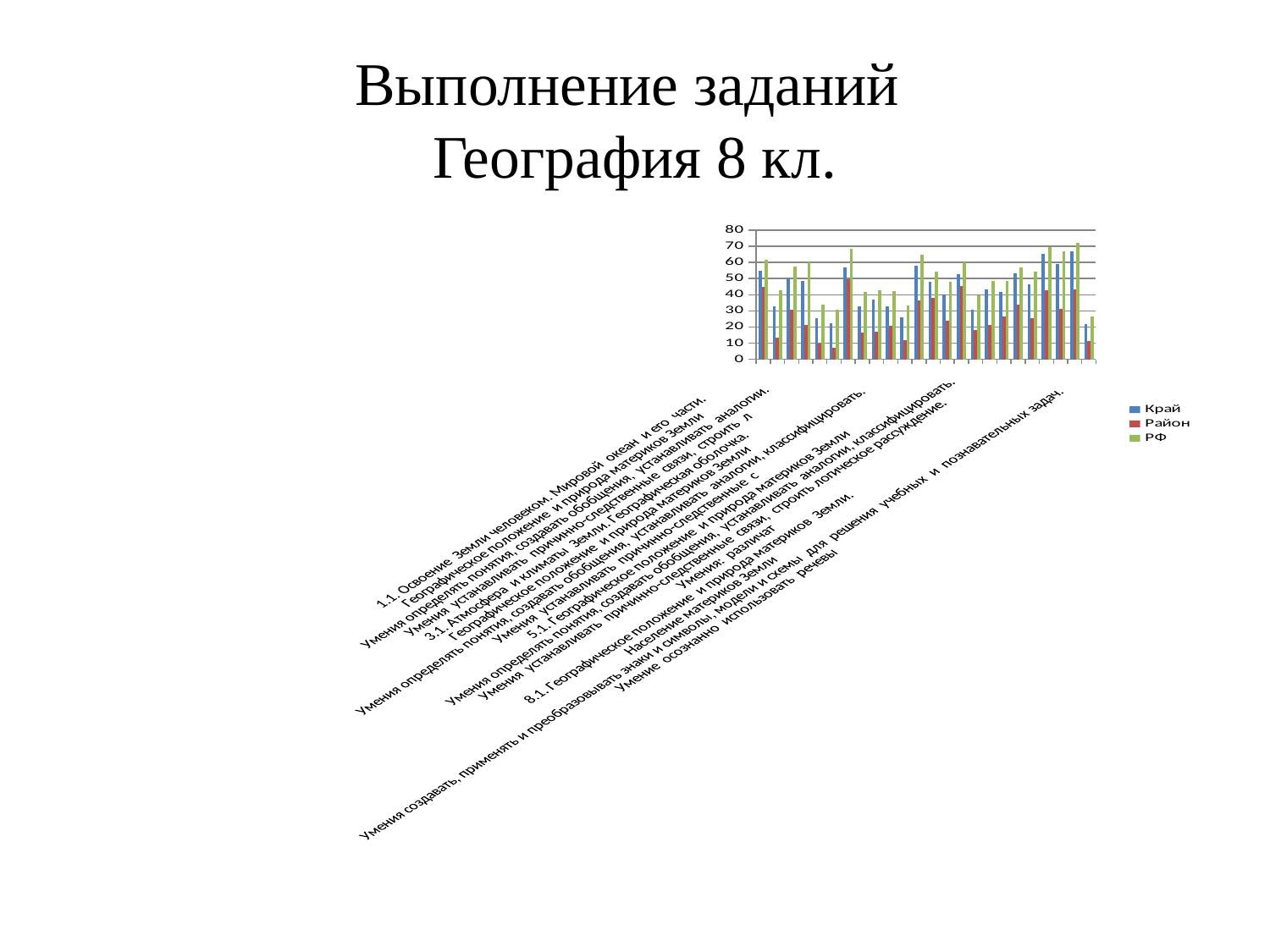

# Выполнение заданий География 8 кл.

### Chart

| Category | Край | Район | РФ |
|---|---|---|---|
| 1.1. Освоение  Земли человеком. Мировой  океан  и его  части.
Географическое положение  и природа материков Земли
Умения определять понятия, создавать обобщения,  устанавливать  аналогии.
Умения  устанавливать  причинно-следственные  связи,  строить  л | 55.05 | 45.0 | 61.83 |
| 1.2. Умения  устанавливать  причинно-следственные  связи,  строить  логическое рассуждение.  Смысловое чтение.
Представления  об  основных  этапах географического  освоения  Земли,  открытиях  великих  путешественников  и землепроходцев,  исследованиях   | 32.94 | 13.67 | 42.879999999999995 |
| 1.3. Умения  устанавливать  причинно-следственные  связи,  строить  логическое рассуждение.  Смысловое чтение.
Представления  об  основных  этапах географического  освоения  Земли,  открытиях  великих  путешественников  и землепроходцев,  исследованиях   | 50.06 | 30.67 | 57.449999999999996 |
| 1.4. Умения  устанавливать  причинно-следственные  связи,  строить  логическое рассуждение.  Смысловое чтение.
Представления  об  основных  этапах географического  освоения  Земли,  открытиях  великих  путешественников  и землепроходцев,  исследованиях   | 48.339999999999996 | 21.330000000000005 | 60.09 |
| 2.1. Литосфера  и рельеф  Земли. Географическое положение  и природа материков Земли
Умения  создавать,  применять  и преобразовывать  знаки  и  символы, модели и схемы для решения учебных задач.
Умения: ориентироваться в источниках географической  инф | 25.330000000000005 | 10.0 | 33.72000000000001 |
| 2.2. Литосфера  и рельеф  Земли. Географическое положение  и природа материков Земли
Умения  создавать,  применять  и преобразовывать  знаки  и  символы, модели и схемы для решения учебных задач.
Умения: ориентироваться в источниках географической  инф | 22.43999999999999 | 7.33 | 30.77999999999999 |
| 2.3. Умения  использовать  источники географической  информации  для решения  различных  задач:  выявление географических  зависимостей  и
закономерностей;  расчет  количественных  показателей,  характеризующих географические  объекты;  сопоставление гео | 57.08 | 49.67 | 68.26 |
| 3.1. Атмосфера  и климаты  Земли. Географическая оболочка.
Географическое положение  и природа материков Земли
Умения определять понятия, создавать обобщения,  устанавливать  аналогии, классифицировать.
Умения  устанавливать  причинно-следственные  с | 33.050000000000004 | 16.670000000000005 | 41.83 |
| 3.2. Атмосфера  и климаты  Земли. Географическая оболочка.   | 36.89 | 17.329999999999988 | 42.8 |
| 3.3. Умения ориентироваться в источниках географической информации: находить и  извлекать  необходимую информацию; определять и сравнивать качественные  и  количественные показатели,  характеризующие географические  объекты,  процессы  и явления, их полож | 32.56 | 20.67 | 42.41 |
| 3.4. Умения:  различать  изученные географические  объекты,  процессы  и явления;  сравнивать  географические объекты, процессы и явления на основе известных характерных свойств.
Способность  использовать  знания  о географических  законах  и закономерно | 25.77999999999999 | 11.67 | 33.2 |
| 4.1. Главные закономерности природы Земли
Умения  устанавливать  причинно-следственные  связи,  строить логическое  рассуждение,  умозаключение  и делать выводы.
Умения  создавать,  применять  и преобразовывать  модели  и  схемы  для решения учебных зад | 57.75 | 36.67 | 64.86 |
| 4.2. Главные закономерности природы Земли
Умения  устанавливать  причинно-следственные  связи,  строить логическое  рассуждение,  умозаключение  и делать выводы.
Умения  создавать,  применять  и преобразовывать  модели  и  схемы  для решения учебных зад | 48.17 | 38.0 | 54.03 |
| 4.3. Умение  различать  изученные географические  объекты,  процессы  и явления  на  основе  известных характерных свойств.
Способность  использовать  знания  о географических  законах  и закономерностях,  о  взаимосвязях между  изученными  географически | 40.21 | 24.0 | 48.26000000000001 |
| 5.1. Географическое положение  и природа материков Земли
Умения определять понятия, создавать обобщения,  устанавливать  аналогии, классифицировать.
Умения  устанавливать  причинно-следственные  связи,  строить логическое рассуждение.
Умения:  различат | 52.64 | 45.67 | 60.16000000000001 |
| 5.2. Географическое положение  и природа материков Земли
Умения определять понятия, создавать обобщения,  устанавливать  аналогии, классифицировать.
Умения  устанавливать  причинно-следственные  связи,  строить логическое рассуждение.
Умения:  различат | 30.45 | 18.22 | 39.71 |
| 6.1. Главные закономерности природы  Земли. Население материков Земли Умения  устанавливать  причинно-следственные  связи,  строить логическое рассуждение.
Умение  применять  географическое мышление  в  познавательной, коммуникативной  и  социальной прак | 43.26000000000001 | 21.330000000000005 | 48.349999999999994 |
| 6.2. Главные закономерности природы  Земли. Население материков Земли Умения  устанавливать  причинно-следственные  связи,  строить логическое рассуждение.
Умение  применять  географическое мышление  в  познавательной, коммуникативной  и  социальной прак | 41.77 | 26.67 | 48.66000000000001 |
| 6.3. Умение  использовать  источники  географической информации для решения различных задач.
Способность  использовать  знания  о географических  законах  и  закономерностях,  о  взаимосвязях  между  изученными  географическими  объектами, процессами  и | 53.51 | 34.0 | 56.99 |
| 7.1. Население материков Земли
Умение  устанавливать  причинно-следственные  связи,  строить  логическое  рассуждение,  умозаключение  и делать выводы.
Умения ориентироваться в источниках географической информации: находить и  извлекать  необходимую инф | 46.65 | 25.330000000000005 | 54.17 |
| 7.2. Население материков Земли
Умение  устанавливать  причинно-следственные  связи,  строить  логическое  рассуждение,  умозаключение  и делать выводы.
Умения ориентироваться в источниках географической информации: находить и  извлекать  необходимую инф | 65.23 | 42.67 | 69.47 |
| 8.1. Географическое положение  и природа материков  Земли.
Население материков Земли
Умения создавать, применять и преобразовывать знаки и символы, модели и схемы  для  решения  учебных  и  познавательных задач.
Умение  осознанно  использовать  речевы | 58.949999999999996 | 31.330000000000005 | 66.7 |
| 8.2. Географическое положение  и природа материков  Земли.
Население материков Земли
Умения создавать, применять и преобразовывать знаки и символы, модели и схемы  для  решения  учебных  и  познавательных задач.
Умение  осознанно  использовать  речевы | 66.98 | 43.33 | 72.06 |
| 8.3. Умения:  различать  географические  процессы  и  явления,  определяющие особенности природы и населения материков,  отдельных  регионов  и стран; устанавливать черты сходства и различия  особенностей  природы  и  населения,  материальной  и  духовной | 21.77 | 11.33 | 26.65000000000001 |